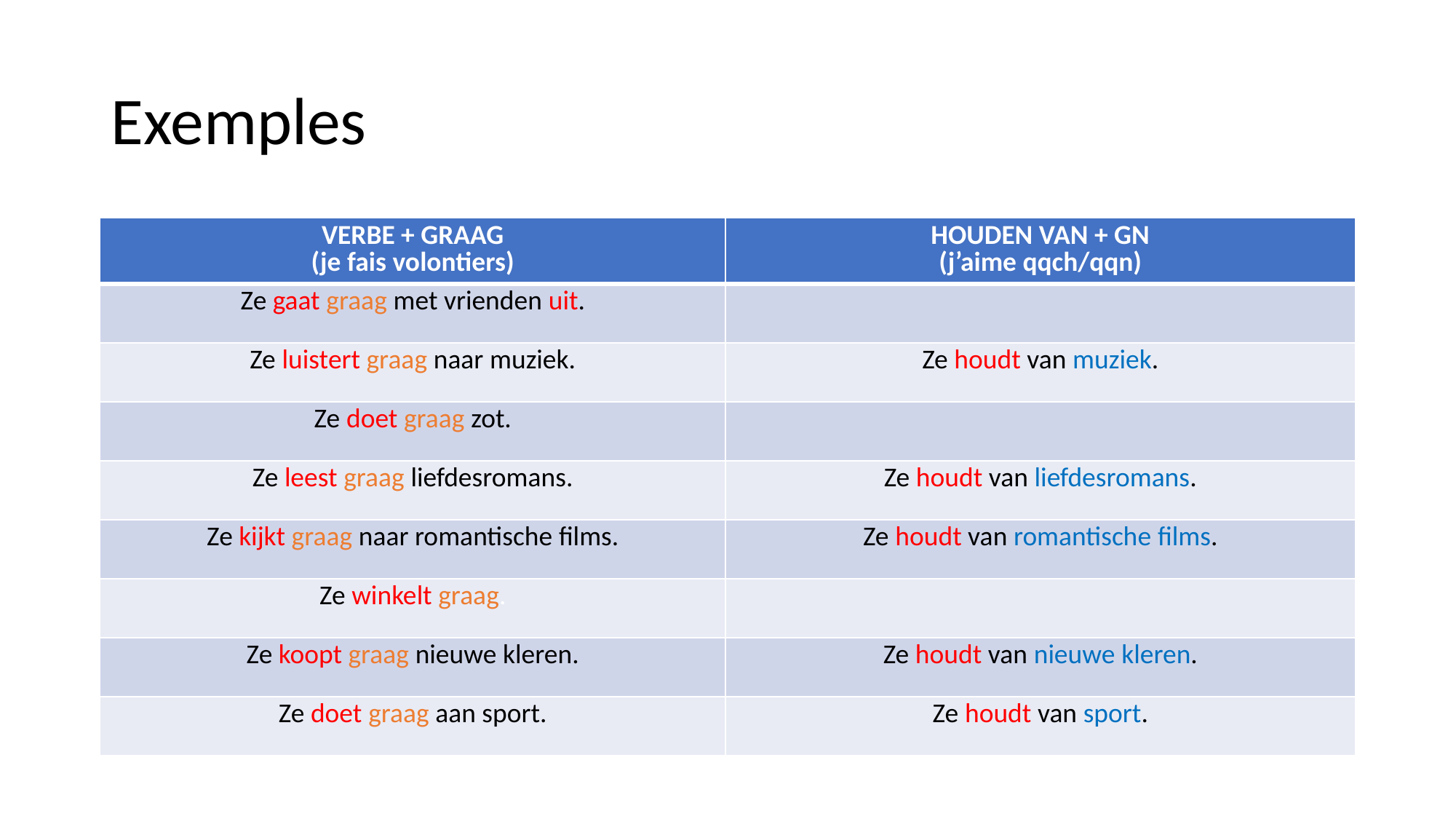

# Exemples
| VERBE + GRAAG (je fais volontiers) | HOUDEN VAN + GN (j’aime qqch/qqn) |
| --- | --- |
| Ze gaat graag met vrienden uit. |  |
| Ze luistert graag naar muziek. | Ze houdt van muziek. |
| Ze doet graag zot. |  |
| Ze leest graag liefdesromans. | Ze houdt van liefdesromans. |
| Ze kijkt graag naar romantische films. | Ze houdt van romantische films. |
| Ze winkelt graag. |  |
| Ze koopt graag nieuwe kleren. | Ze houdt van nieuwe kleren. |
| Ze doet graag aan sport. | Ze houdt van sport. |